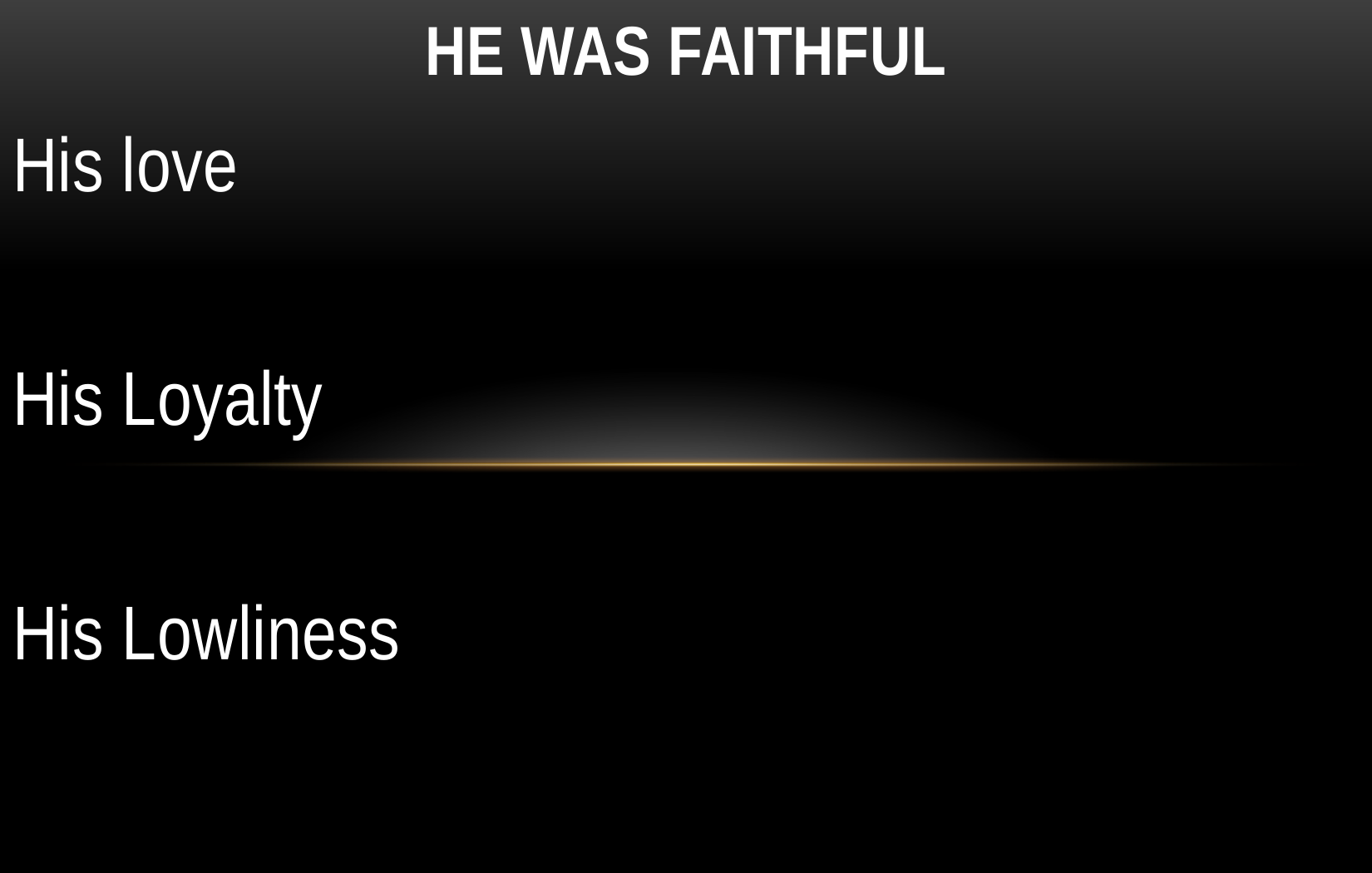

HE WAS FAITHFUL
His love

His Loyalty

His Lowliness